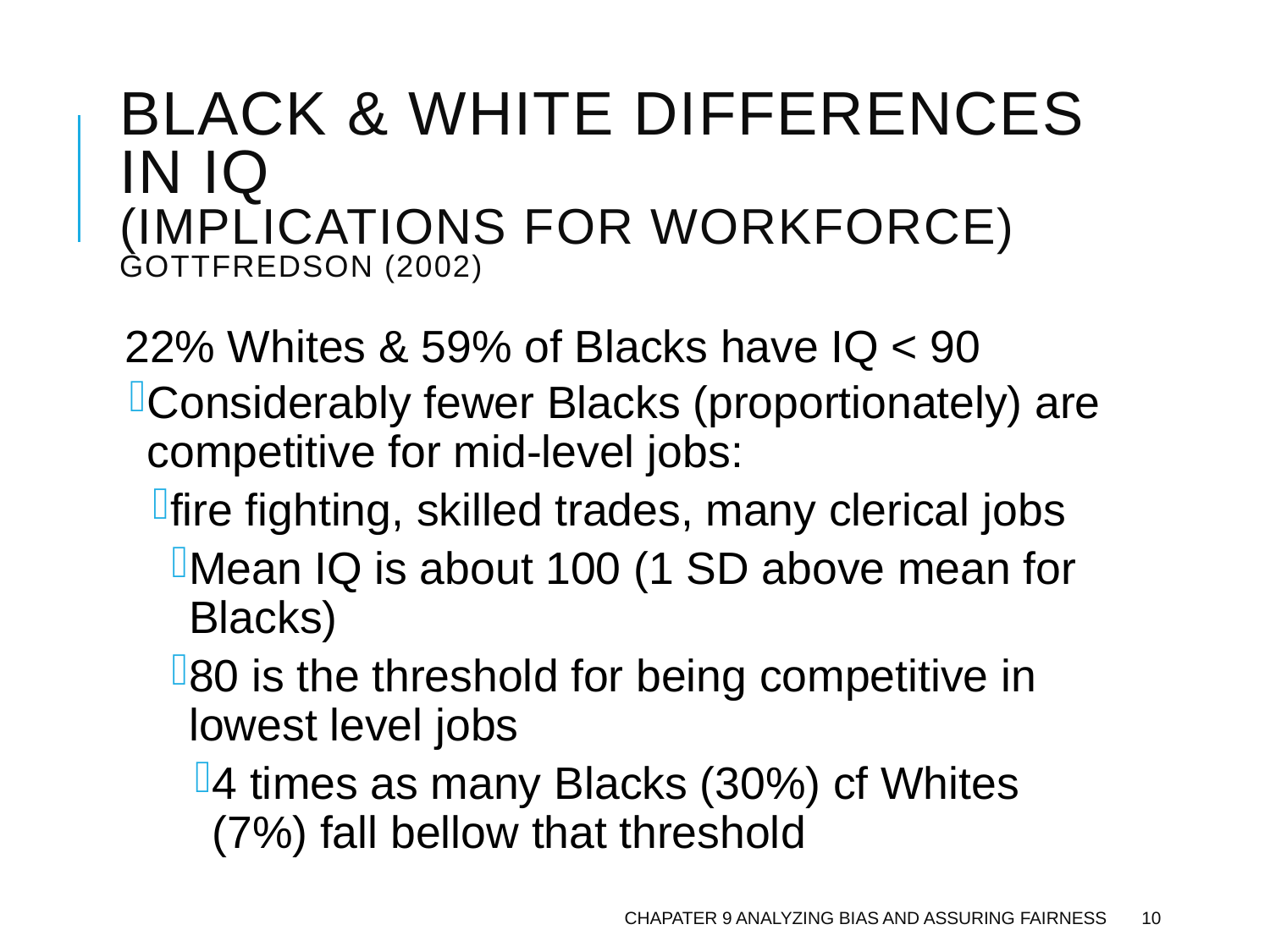

# Black & White Differences in IQ (implications for workforce) Gottfredson (2002)
22% Whites & 59% of Blacks have IQ < 90
Considerably fewer Blacks (proportionately) are competitive for mid-level jobs:
fire fighting, skilled trades, many clerical jobs
Mean IQ is about 100 (1 SD above mean for Blacks)
80 is the threshold for being competitive in lowest level jobs
4 times as many Blacks (30%) cf Whites (7%) fall bellow that threshold

Chapater 9 Analyzing Bias and Assuring Fairness
10